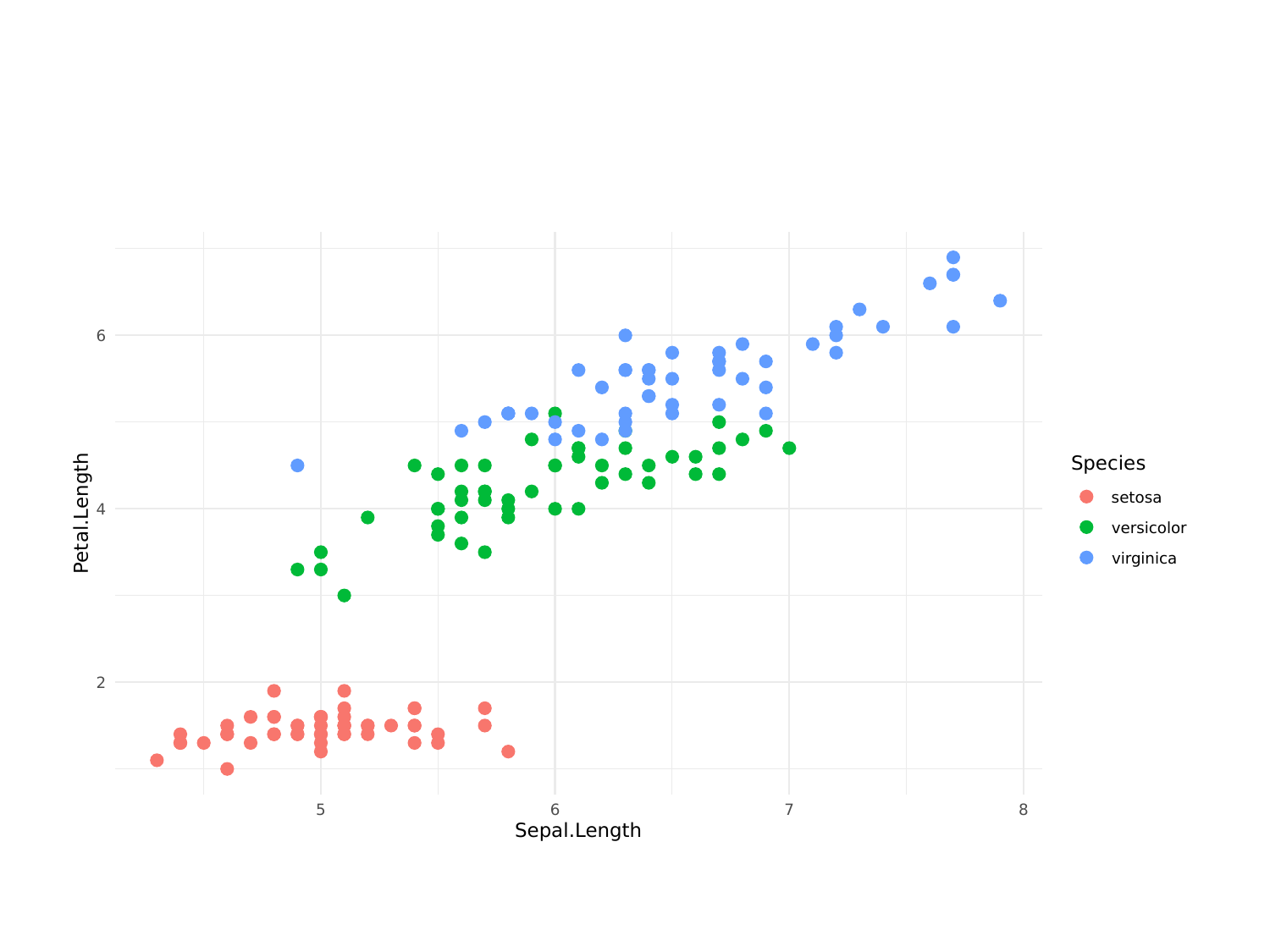

6

Species

setosa

4
Petal.Length

versicolor

virginica

2

5
6
7
8
Sepal.Length